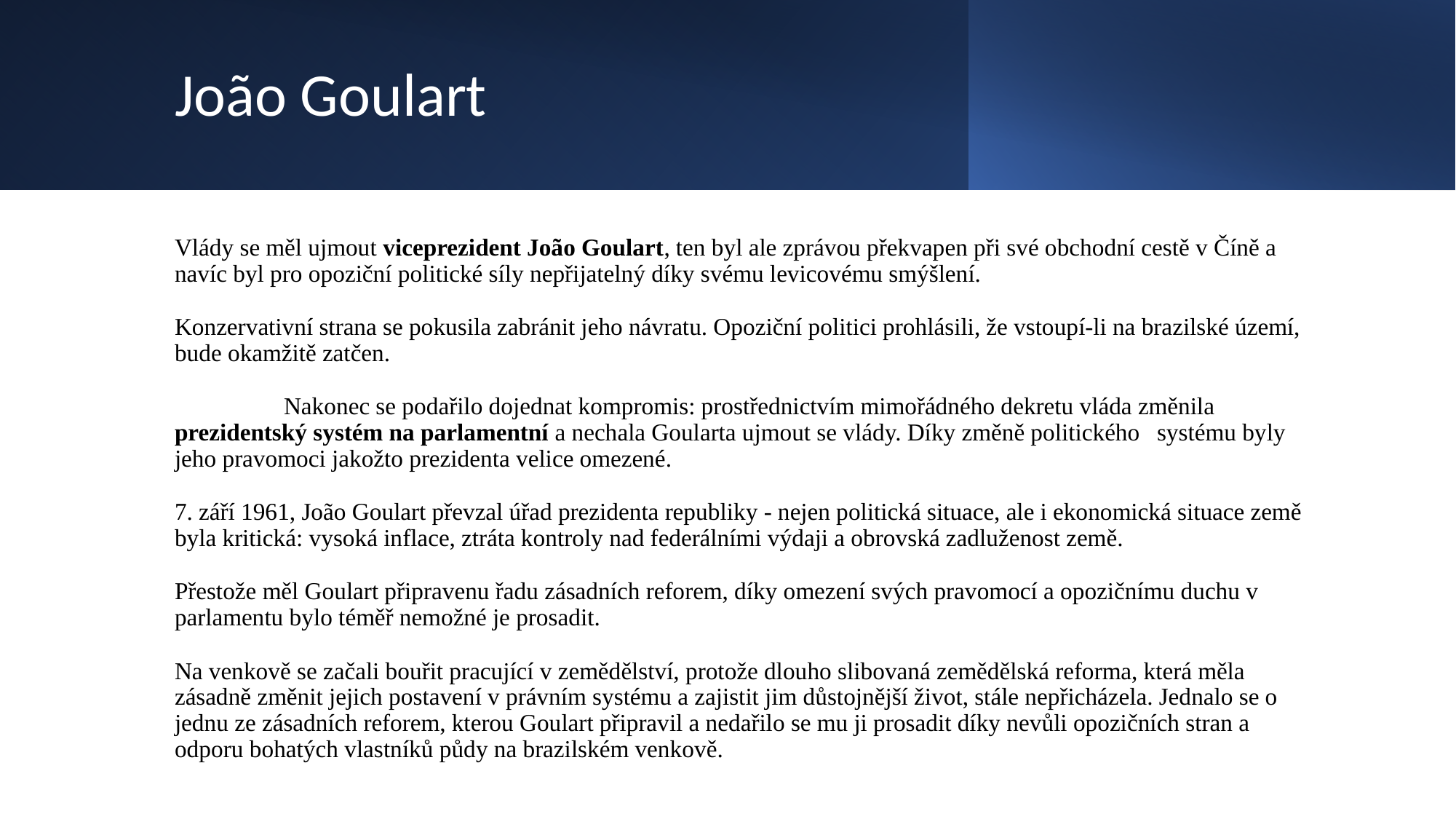

# João Goulart
Vlády se měl ujmout viceprezident João Goulart, ten byl ale zprávou překvapen při své obchodní cestě v Číně a navíc byl pro opoziční politické síly nepřijatelný díky svému levicovému smýšlení.
Konzervativní strana se pokusila zabránit jeho návratu. Opoziční politici prohlásili, že vstoupí-li na brazilské území, bude okamžitě zatčen.
	Nakonec se podařilo dojednat kompromis: prostřednictvím mimořádného dekretu vláda změnila 	prezidentský systém na parlamentní a nechala Goularta ujmout se vlády. Díky změně politického 	systému byly jeho pravomoci jakožto prezidenta velice omezené.
7. září 1961, João Goulart převzal úřad prezidenta republiky - nejen politická situace, ale i ekonomická situace země byla kritická: vysoká inflace, ztráta kontroly nad federálními výdaji a obrovská zadluženost země.
Přestože měl Goulart připravenu řadu zásadních reforem, díky omezení svých pravomocí a opozičnímu duchu v parlamentu bylo téměř nemožné je prosadit.
Na venkově se začali bouřit pracující v zemědělství, protože dlouho slibovaná zemědělská reforma, která měla zásadně změnit jejich postavení v právním systému a zajistit jim důstojnější život, stále nepřicházela. Jednalo se o jednu ze zásadních reforem, kterou Goulart připravil a nedařilo se mu ji prosadit díky nevůli opozičních stran a odporu bohatých vlastníků půdy na brazilském venkově.